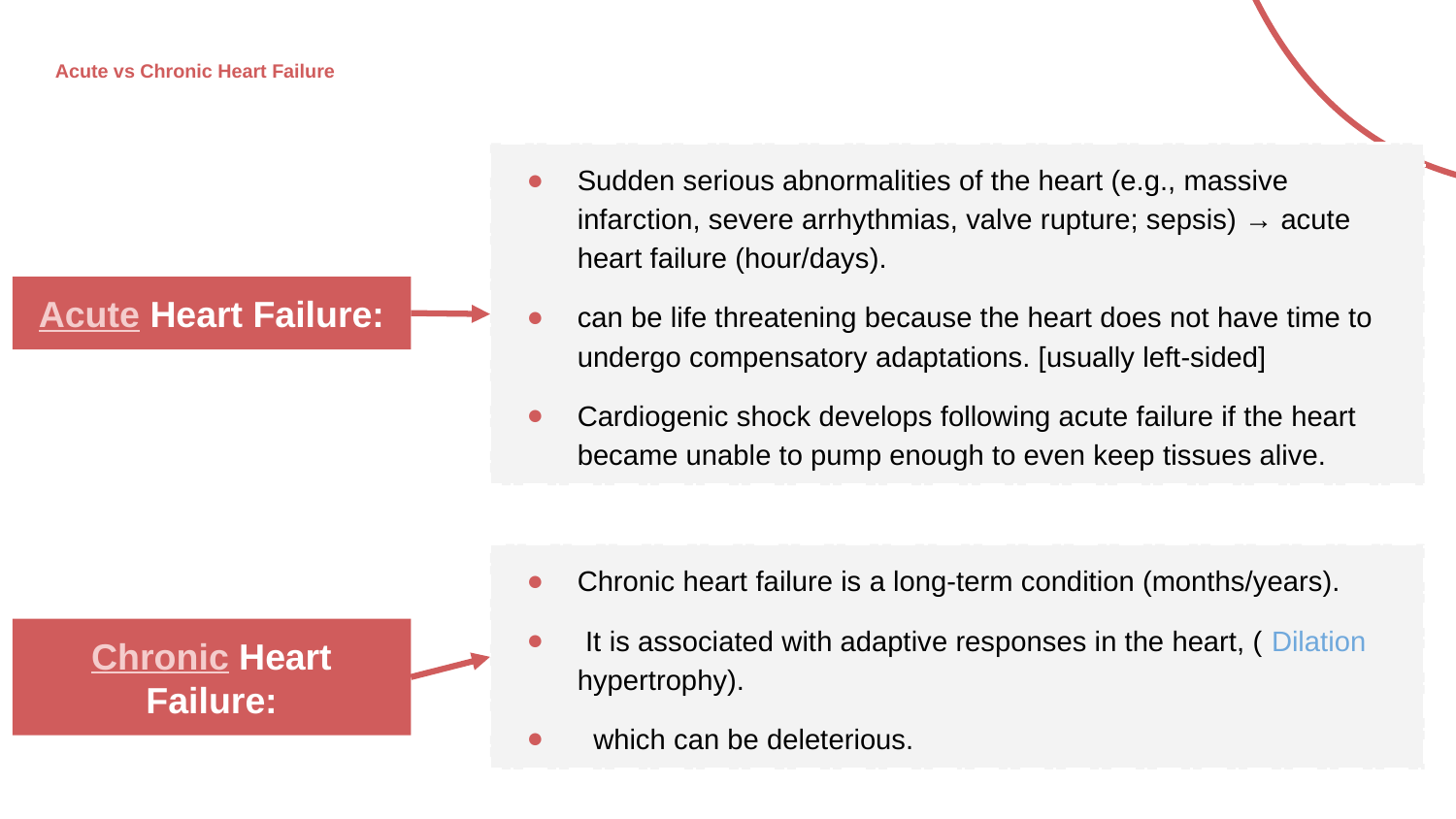

# Acute vs Chronic Heart Failure

Sudden serious abnormalities of the heart (e.g., massive infarction, severe arrhythmias, valve rupture; sepsis) → acute heart failure (hour/days).
can be life threatening because the heart does not have time to undergo compensatory adaptations. [usually left-sided]
Cardiogenic shock develops following acute failure if the heart became unable to pump enough to even keep tissues alive.
Acute Heart Failure:
Chronic heart failure is a long-term condition (months/years).
 It is associated with adaptive responses in the heart, ( Dilation  hypertrophy).
  which can be deleterious.
Chronic Heart Failure: